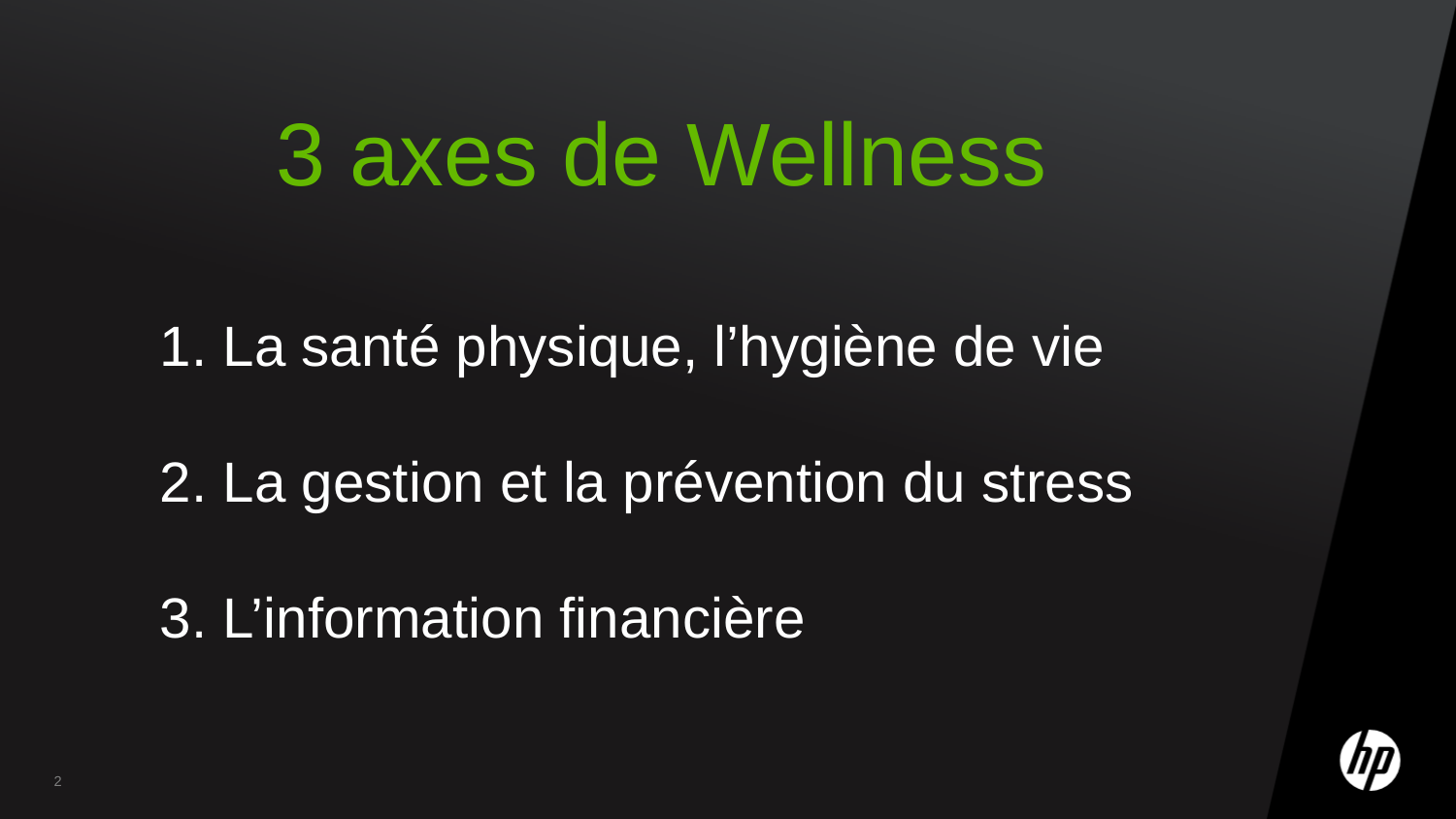

3 axes de Wellness

1. La santé physique, l’hygiène de vie

2. La gestion et la prévention du stress

3. L’information financière